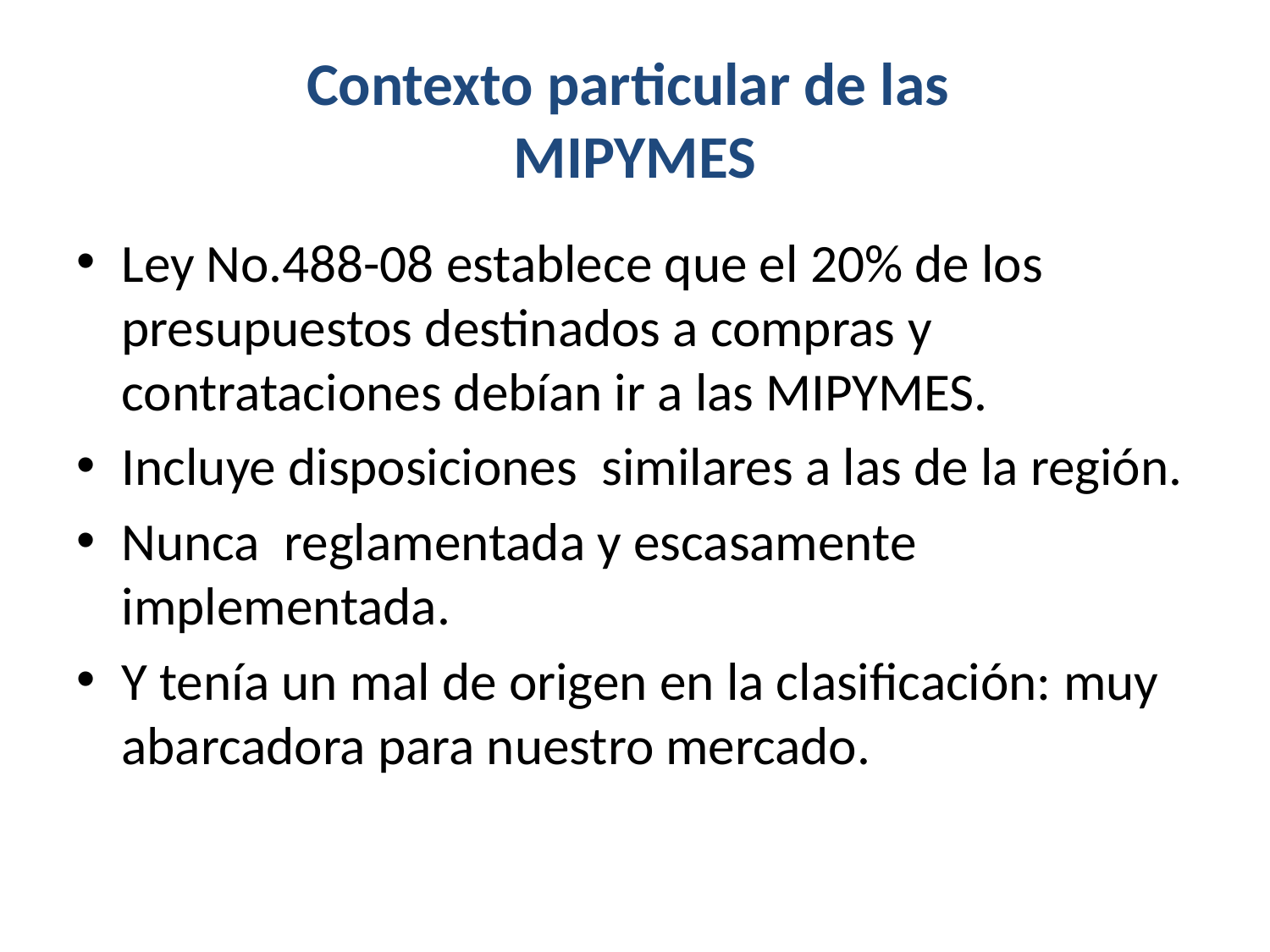

# Contexto particular de las MIPYMES
Ley No.488-08 establece que el 20% de los presupuestos destinados a compras y contrataciones debían ir a las MIPYMES.
Incluye disposiciones  similares a las de la región.
Nunca  reglamentada y escasamente implementada.
Y tenía un mal de origen en la clasificación: muy abarcadora para nuestro mercado.